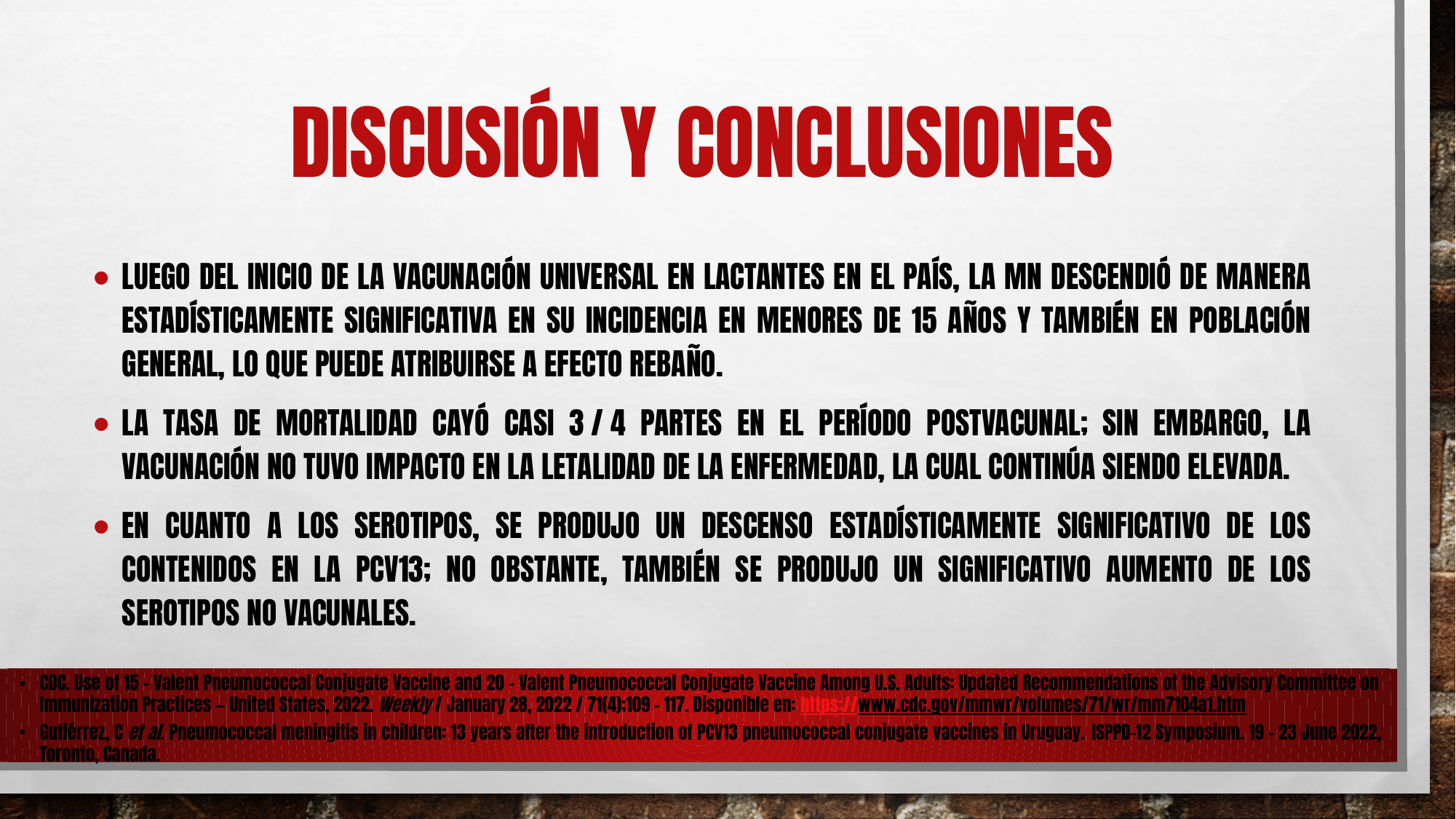

# Discusión y conclusiones
Luego del inicio de la vacunación universal en lactantes en el país, la MN descendió de manera estadísticamente significativa en su incidencia en menores de 15 años y también en población general, lo que puede atribuirse a efecto rebaño.
La tasa de mortalidad cayó casi 3 / 4 partes en el período postvacunal; sin embargo, la vacunación no tuvo impacto en la letalidad de la enfermedad, la cual continúa siendo elevada.
En cuanto a los serotipos, se produjo un descenso estadísticamente significativo de los contenidos en la PCV13; no obstante, también se produjo un significativo aumento de los serotipos no vacunales.

CDC. Use of 15 – Valent Pneumococcal Conjugate Vaccine and 20 – Valent Pneumococcal Conjugate Vaccine Among U.S. Adults: Updated Recommendations of the Advisory Committee on Immunization Practices — United States, 2022. Weekly / January 28, 2022 / 71(4);109 – 117. Disponible en: https://www.cdc.gov/mmwr/volumes/71/wr/mm7104a1.htm
Gutiérrez, C et al. Pneumococcal meningitis in children: 13 years after the introduction of PCV13 pneumococcal conjugate vaccines in Uruguay. ISPPD-12 Symposium. 19 – 23 June 2022, Toronto, Canada.